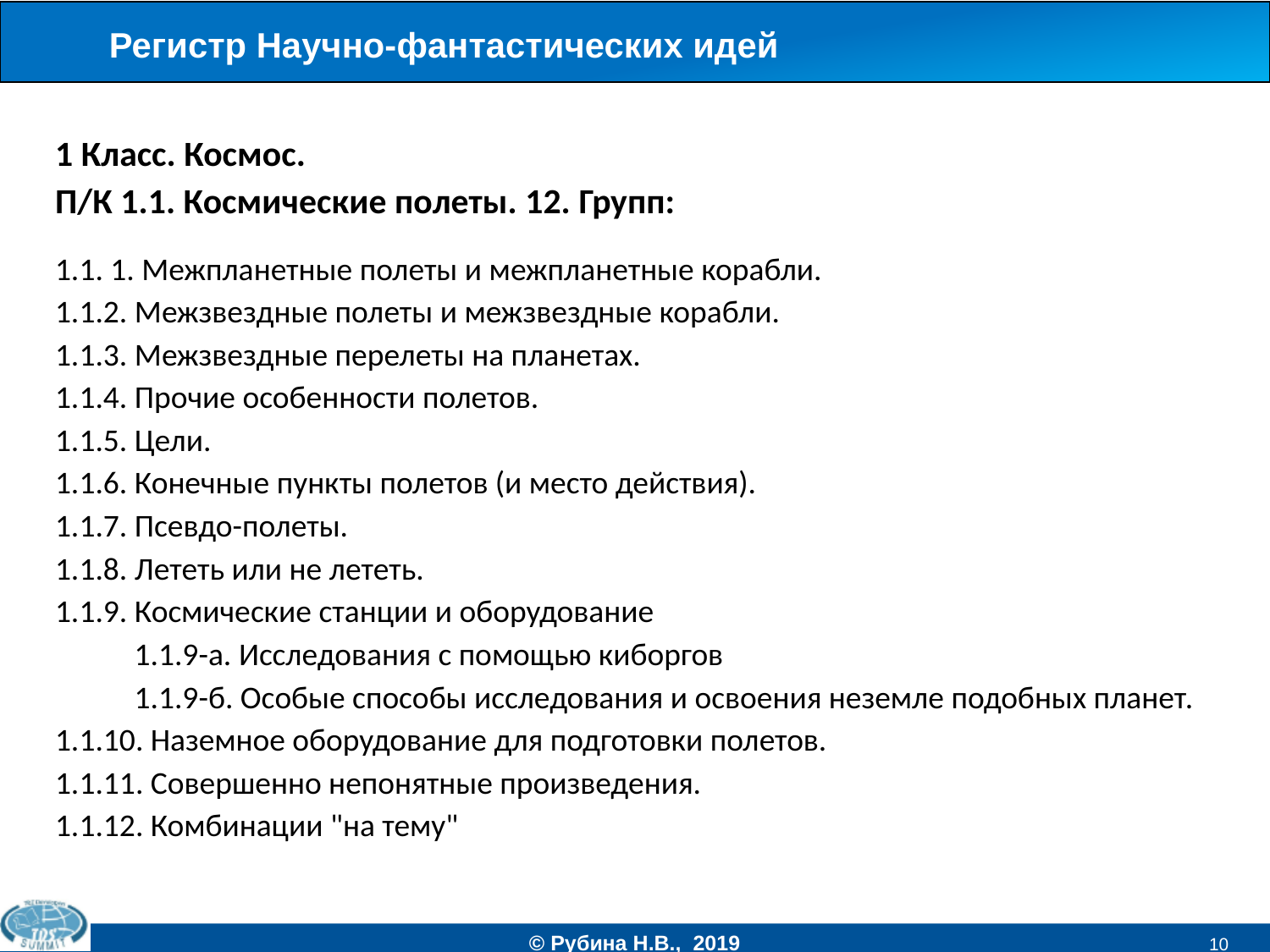

Регистр Научно-фантастических идей
1 Класс. Космос.
П/К 1.1. Космические полеты. 12. Групп:

1.1. 1. Межпланетные полеты и межпланетные корабли.
1.1.2. Межзвездные полеты и межзвездные корабли.
1.1.3. Межзвездные перелеты на планетах.
1.1.4. Прочие особенности полетов.
1.1.5. Цели.
1.1.6. Конечные пункты полетов (и место действия).
1.1.7. Псевдо-полеты.
1.1.8. Лететь или не лететь.
1.1.9. Космические станции и оборудование
           1.1.9-а. Исследования с помощью киборгов
           1.1.9-б. Особые способы исследования и освоения неземле подобных планет.
1.1.10. Наземное оборудование для подготовки полетов.
1.1.11. Совершенно непонятные произведения.
1.1.12. Комбинации "на тему"